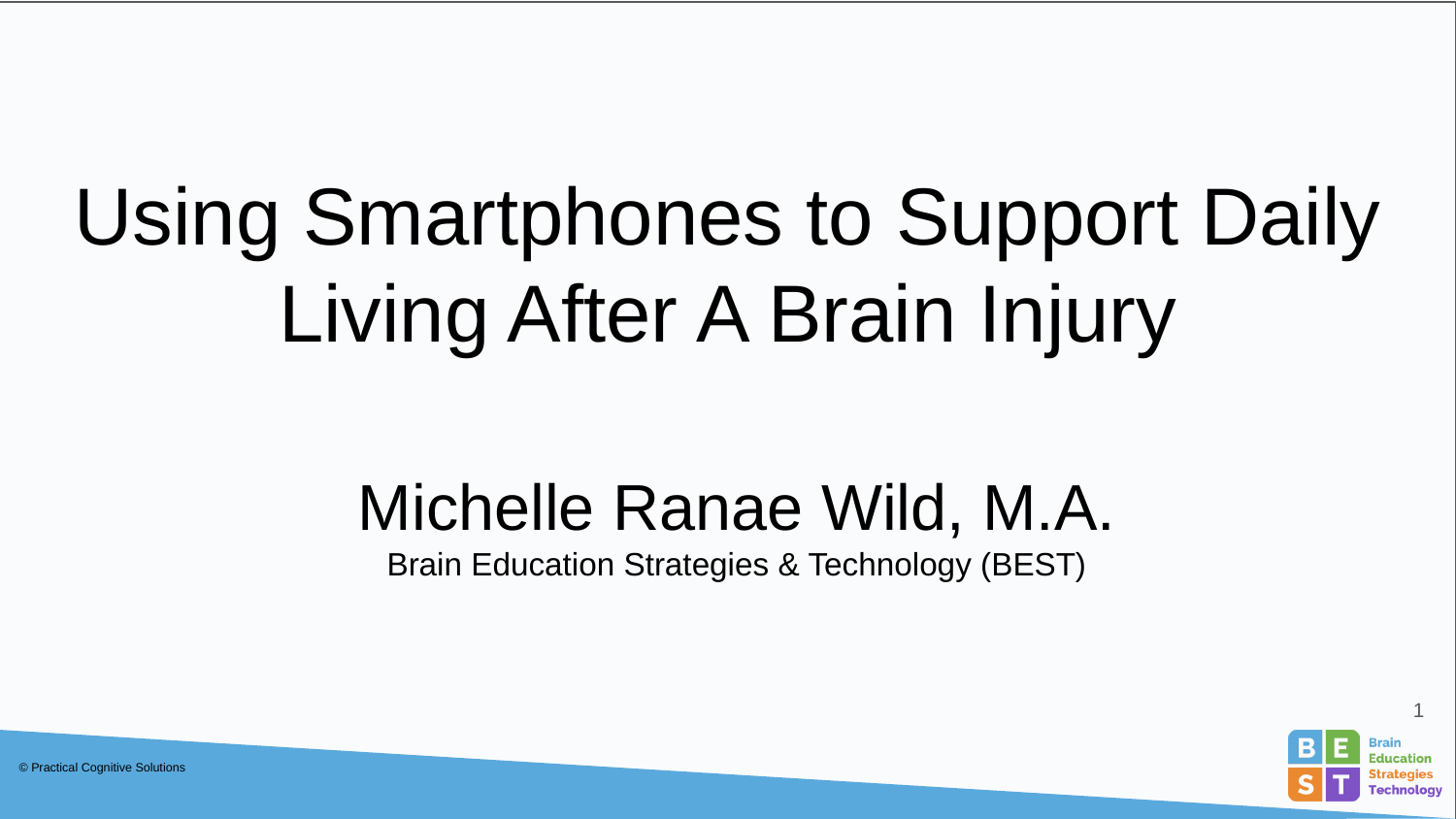

# Using Smartphones to Support Daily Living After A Brain Injury
Michelle Ranae Wild, M.A.
Brain Education Strategies & Technology (BEST)
1